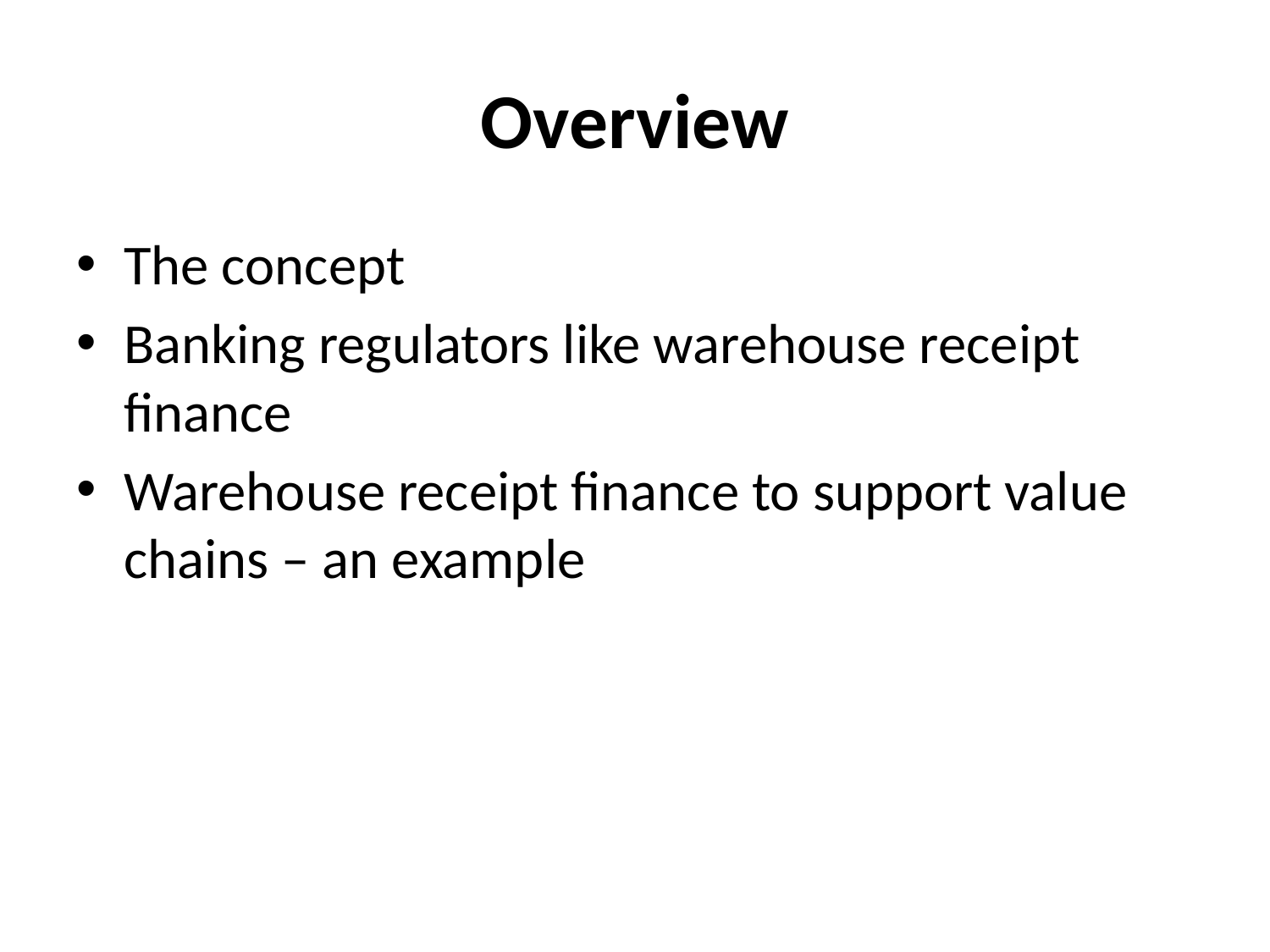

# Overview
The concept
Banking regulators like warehouse receipt finance
Warehouse receipt finance to support value chains – an example